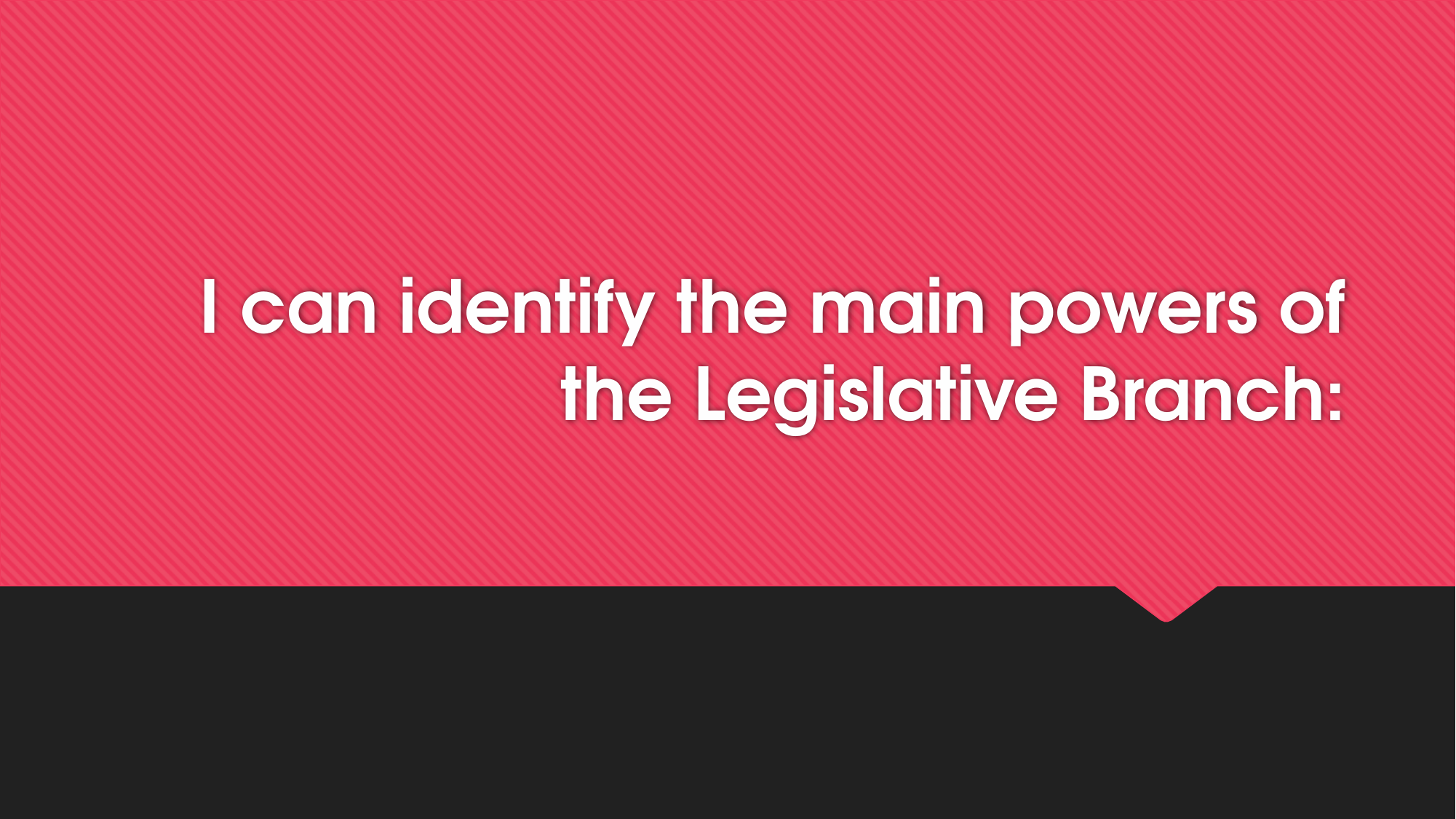

# I can identify the main powers of the Legislative Branch: